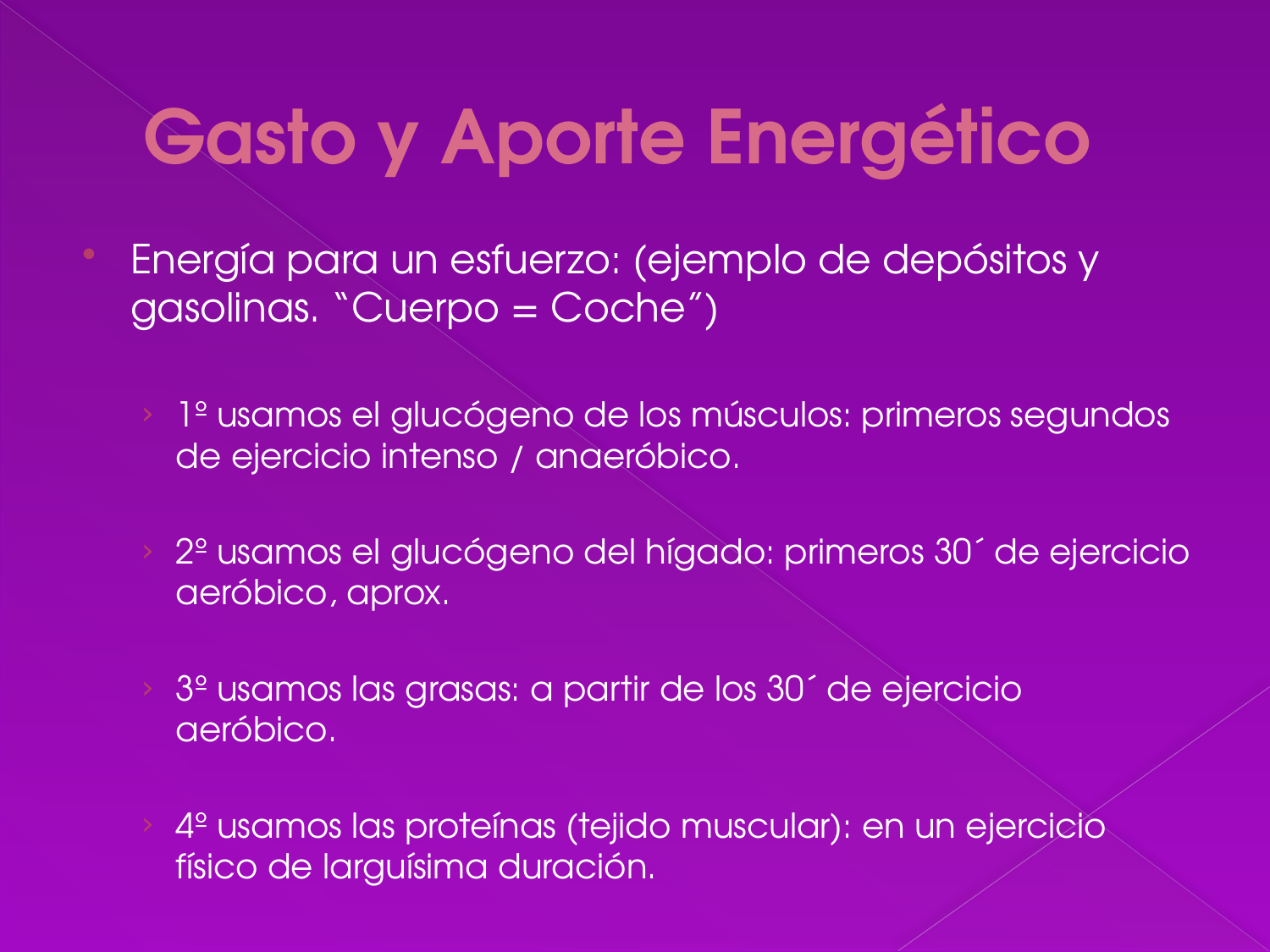

# Gasto y Aporte Energético
Energía para un esfuerzo: (ejemplo de depósitos y gasolinas. “Cuerpo = Coche”)

1º usamos el glucógeno de los músculos: primeros segundos de ejercicio intenso / anaeróbico.

2º usamos el glucógeno del hígado: primeros 30´ de ejercicio aeróbico, aprox.

3º usamos las grasas: a partir de los 30´ de ejercicio aeróbico.

4º usamos las proteínas (tejido muscular): en un ejercicio físico de larguísima duración.